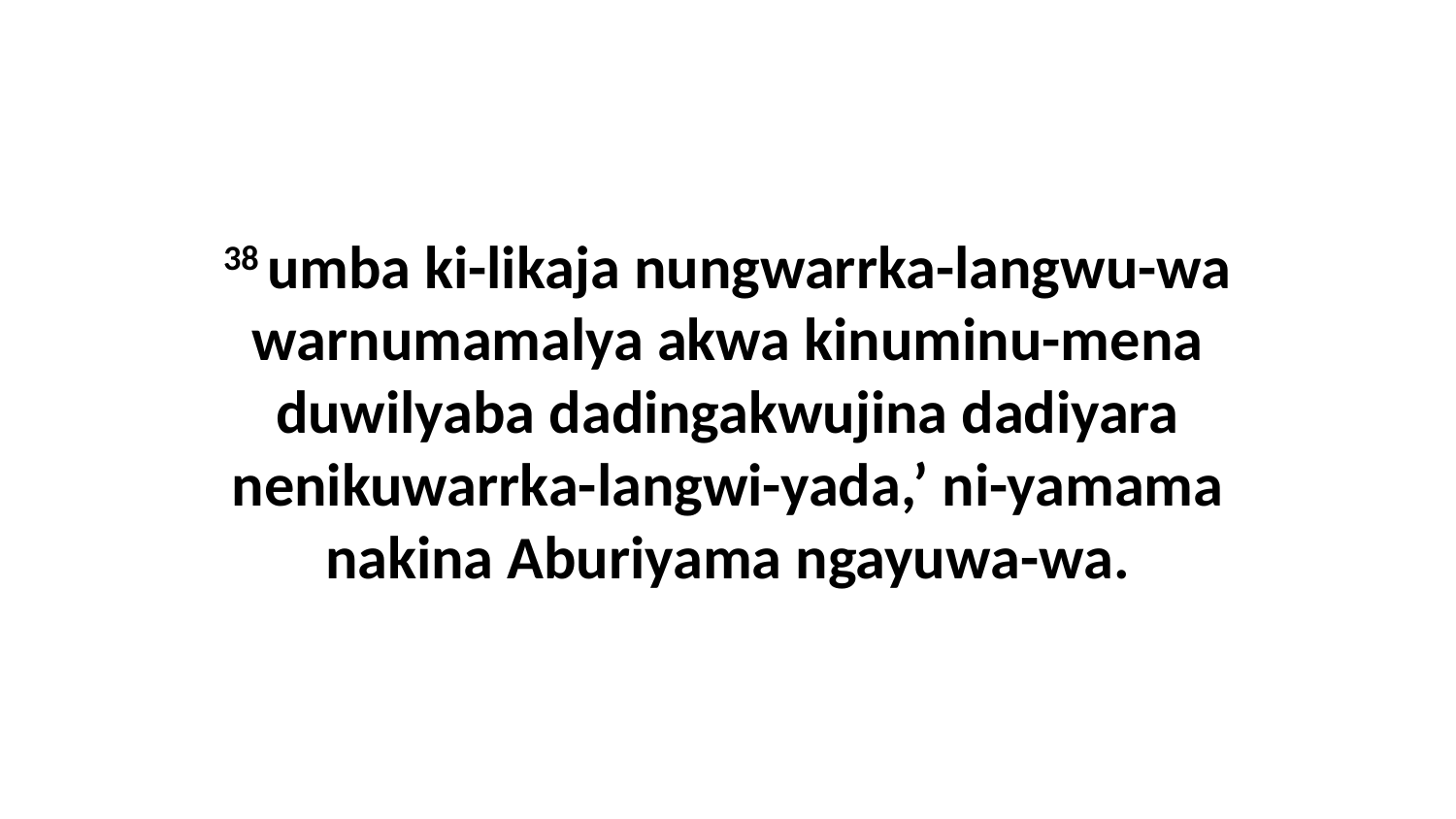

38 umba ki-likaja nungwarrka-langwu-wa warnumamalya akwa kinuminu-mena duwilyaba dadingakwujina dadiyara nenikuwarrka-langwi-yada,’ ni-yamama nakina Aburiyama ngayuwa-wa.